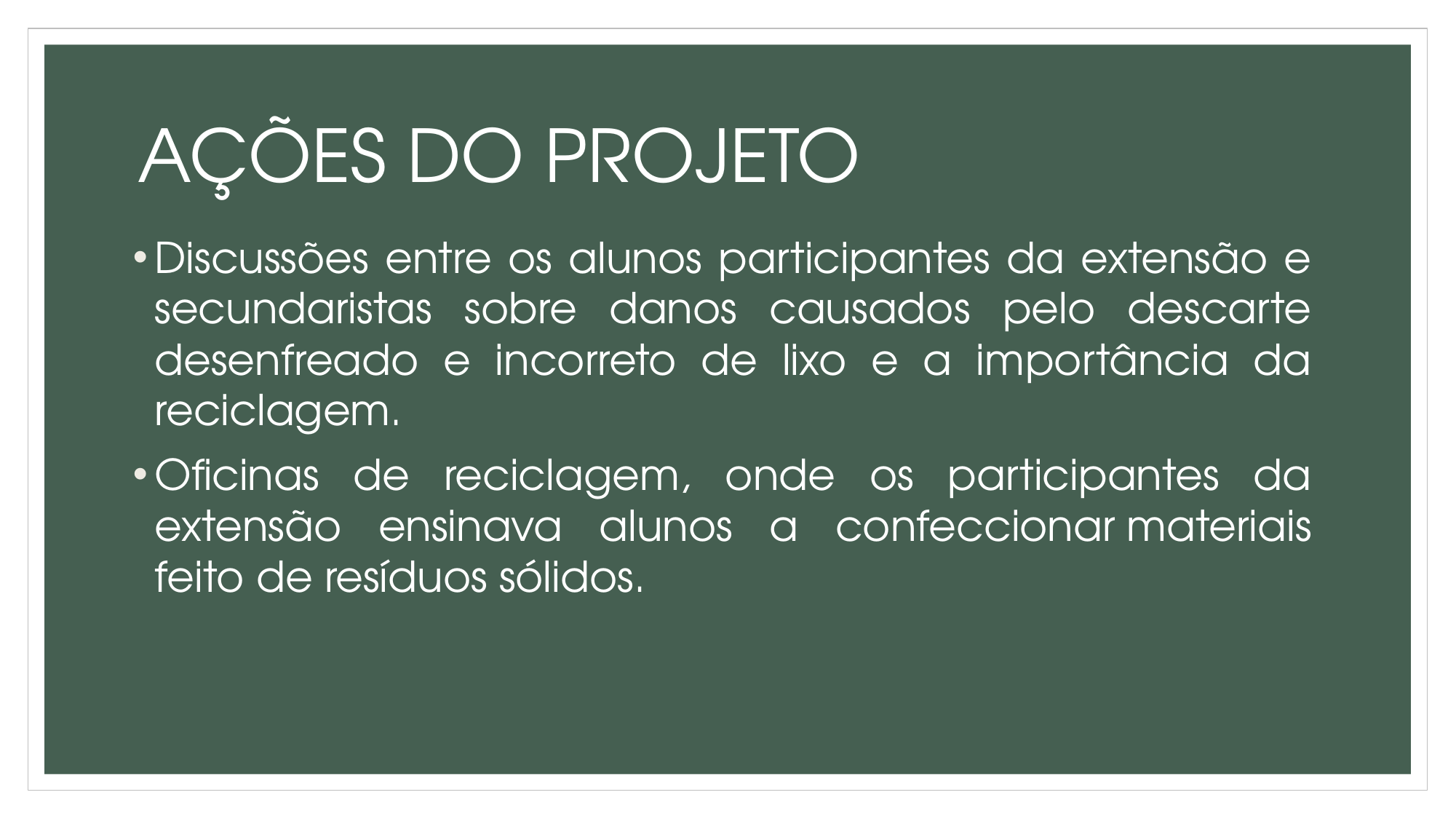

AÇÕES DO PROJETO
Discussões entre os alunos participantes da extensão e secundaristas sobre danos causados pelo descarte desenfreado e incorreto de lixo e a importância da reciclagem.
Oficinas de reciclagem, onde os participantes da extensão ensinava alunos a confeccionar materiais feito de resíduos sólidos.